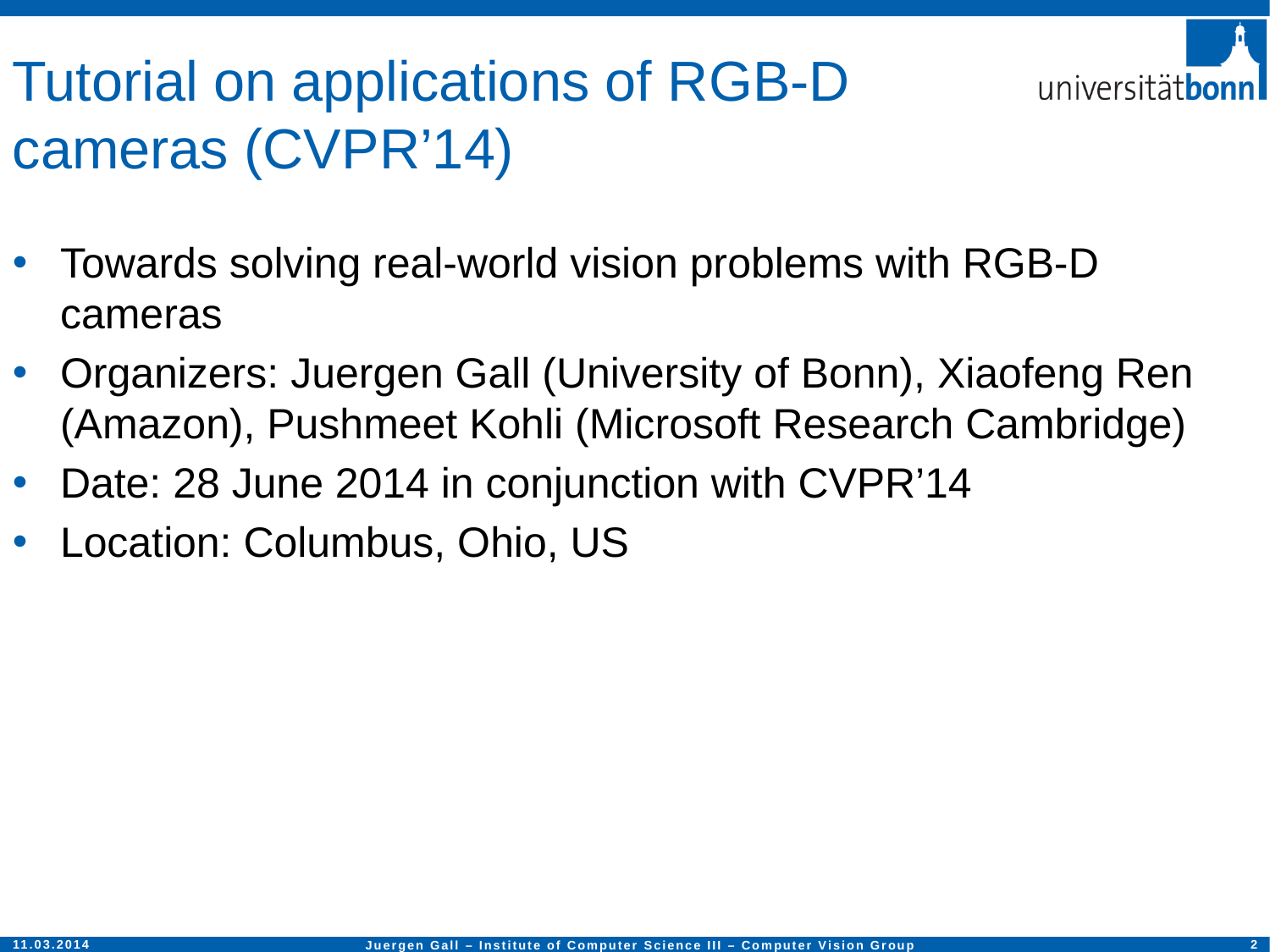

# Tutorial on applications of RGB-D cameras (CVPR’14)

Towards solving real-world vision problems with RGB-D cameras
Organizers: Juergen Gall (University of Bonn), Xiaofeng Ren (Amazon), Pushmeet Kohli (Microsoft Research Cambridge)
Date: 28 June 2014 in conjunction with CVPR’14
Location: Columbus, Ohio, US
11.03.2014
2
Juergen Gall – Institute of Computer Science III – Computer Vision Group